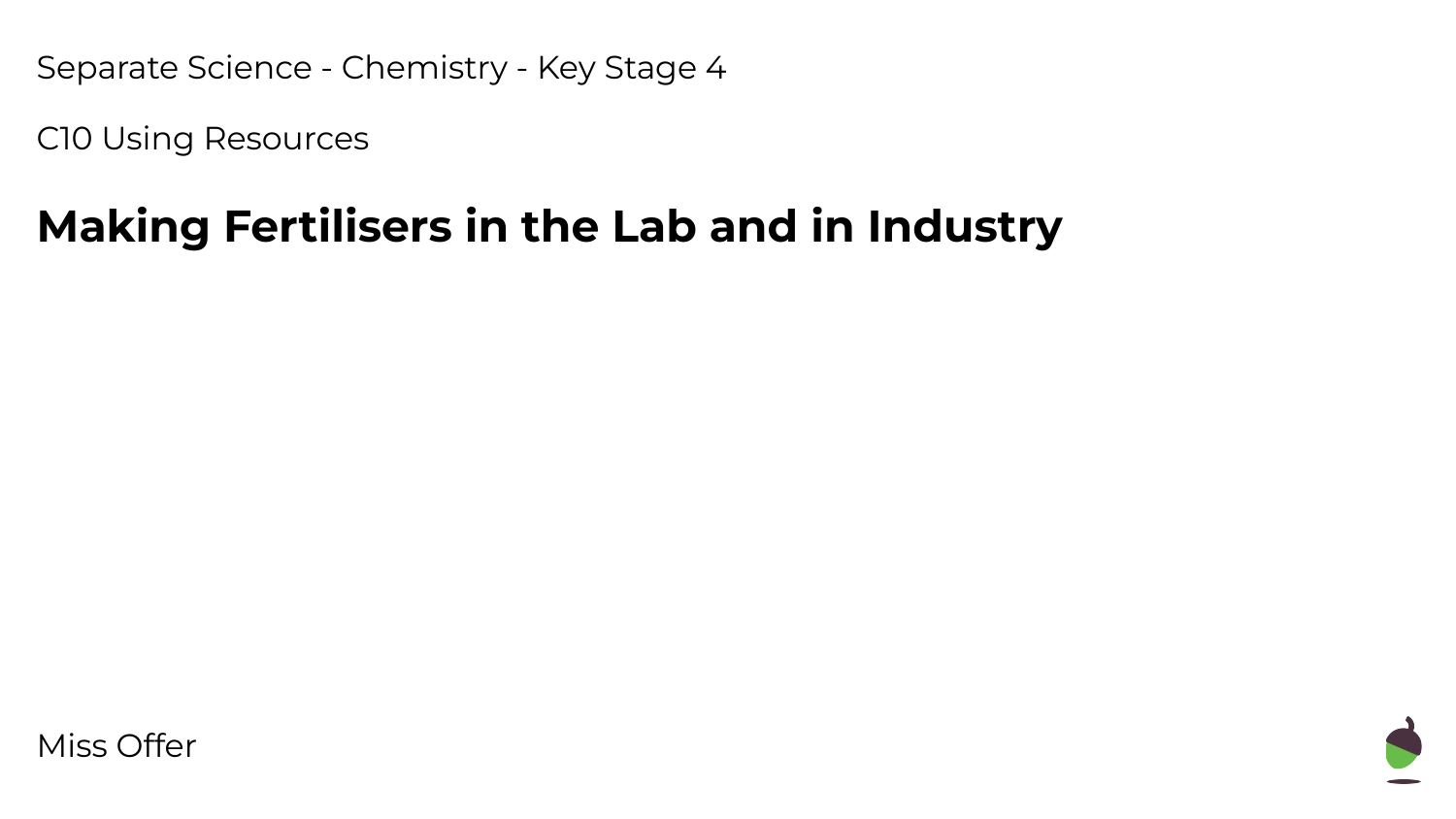

Separate Science - Chemistry - Key Stage 4
C10 Using Resources
Making Fertilisers in the Lab and in Industry
Miss Offer